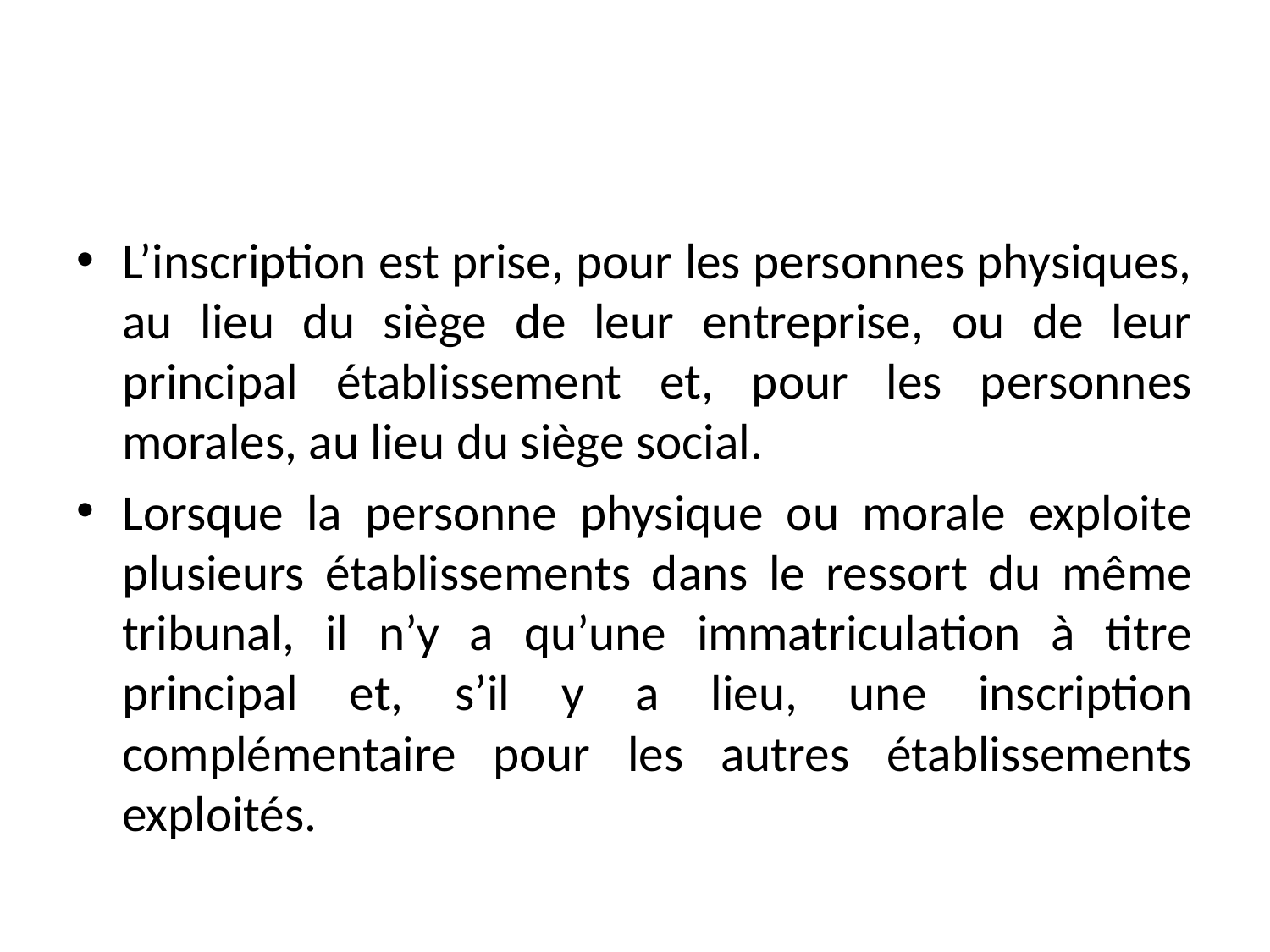

#
L’inscription est prise, pour les personnes physiques, au lieu du siège de leur entreprise, ou de leur principal établissement et, pour les personnes morales, au lieu du siège social.
Lorsque la personne physique ou morale exploite plusieurs établissements dans le ressort du même tribunal, il n’y a qu’une immatriculation à titre principal et, s’il y a lieu, une inscription complémentaire pour les autres établissements exploités.